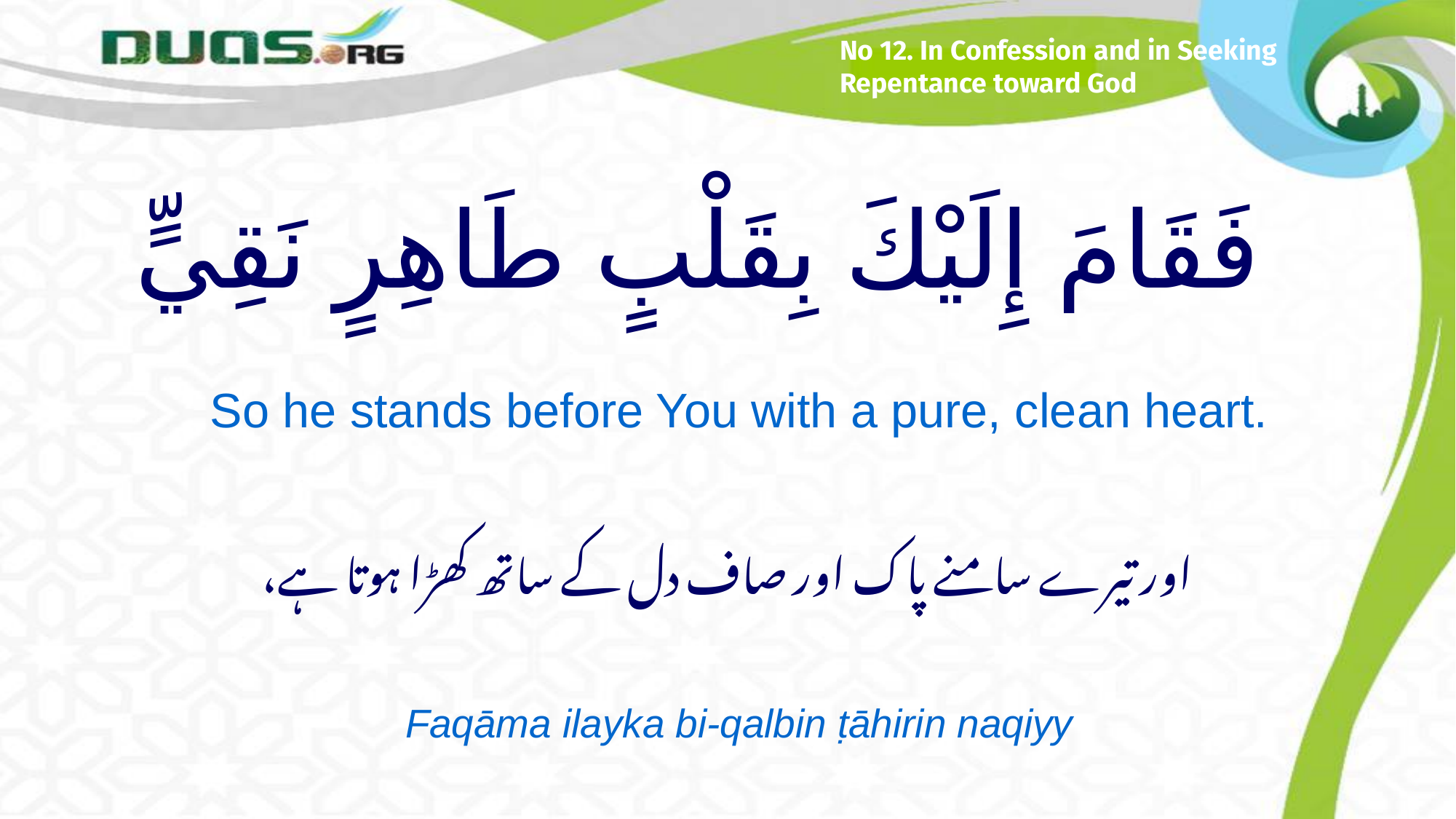

No 12. In Confession and in Seeking Repentance toward God

# فَقَامَ إِلَيْكَ بِقَلْبٍ طَاهِرٍ نَقِيٍّ

So he stands before You with a pure, clean heart.

اور تیرے سامنے پاک اور صاف دل کے ساتھ کھڑا ہوتا ہے،
Faqāma ilayka bi-qalbin ṭāhirin naqiyy